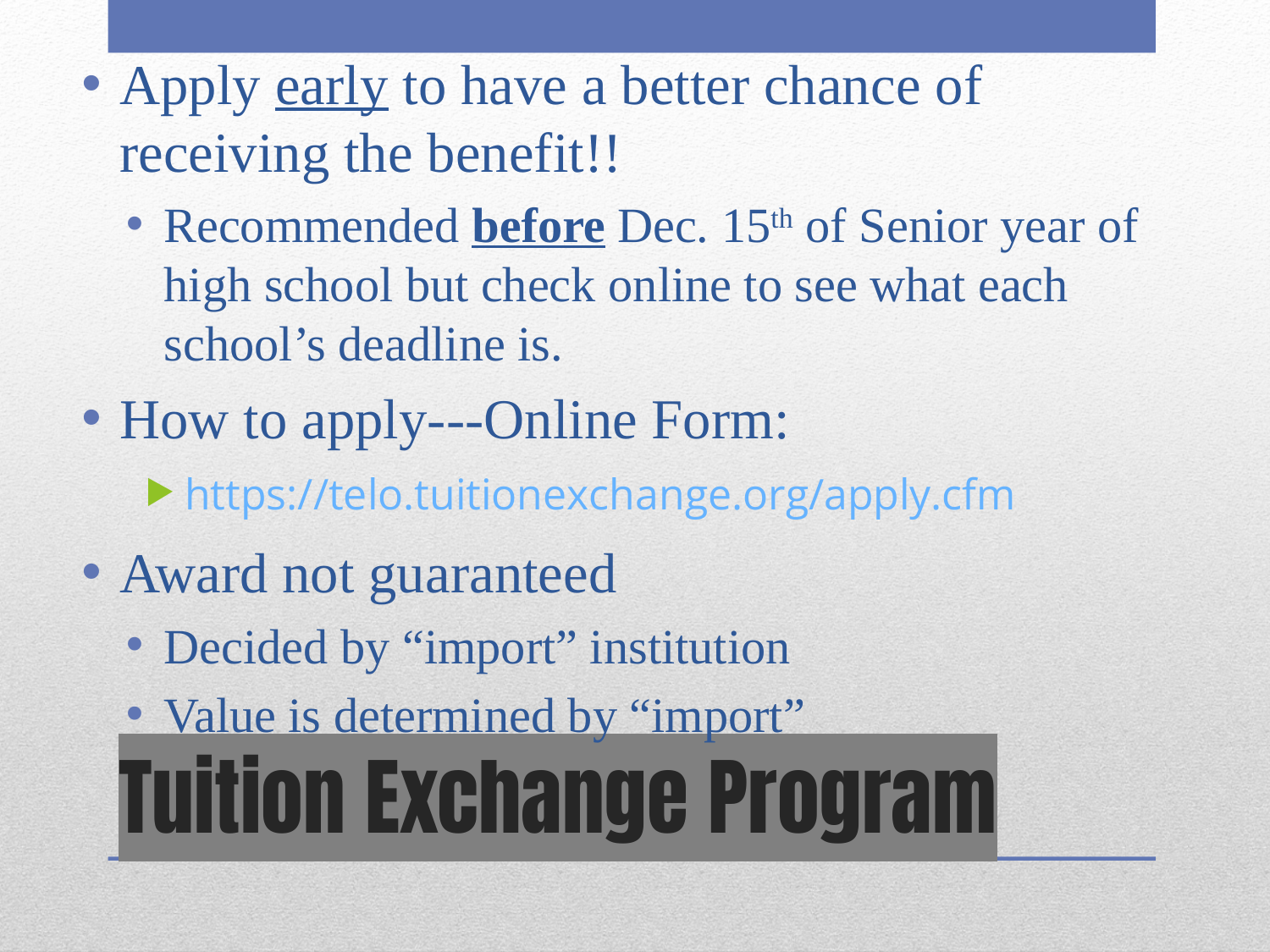

Apply early to have a better chance of receiving the benefit!!
Recommended before Dec. 15th of Senior year of high school but check online to see what each school’s deadline is.
How to apply---Online Form:
https://telo.tuitionexchange.org/apply.cfm
Award not guaranteed
Decided by “import” institution
Value is determined by “import”

# Tuition Exchange Program